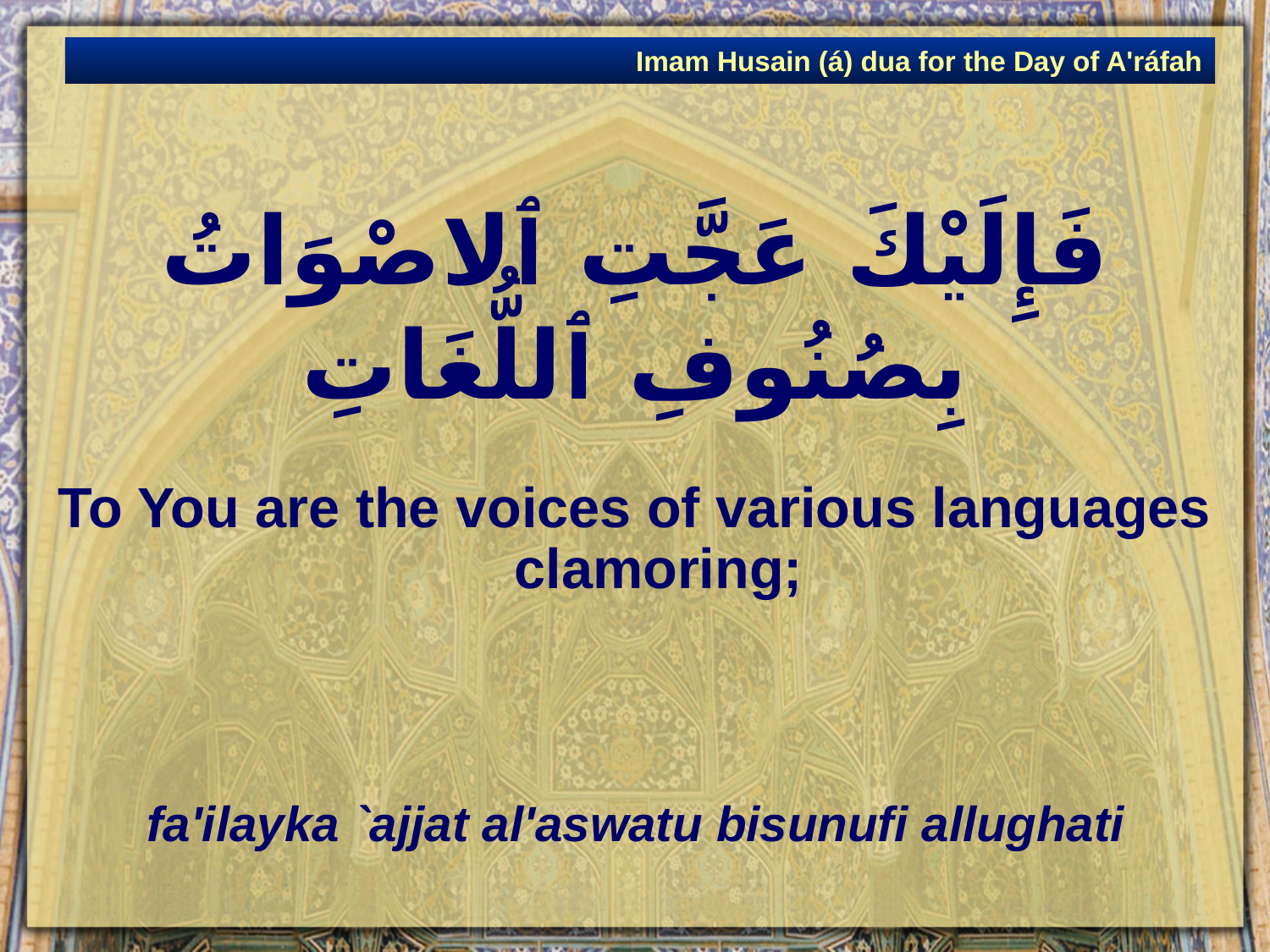

Imam Husain (á) dua for the Day of A'ráfah
# فَإِلَيْكَ عَجَّتِ ٱلاصْوَاتُ بِصُنُوفِ ٱللُّغَاتِ
To You are the voices of various languages clamoring;
fa'ilayka `ajjat al'aswatu bisunufi allughati